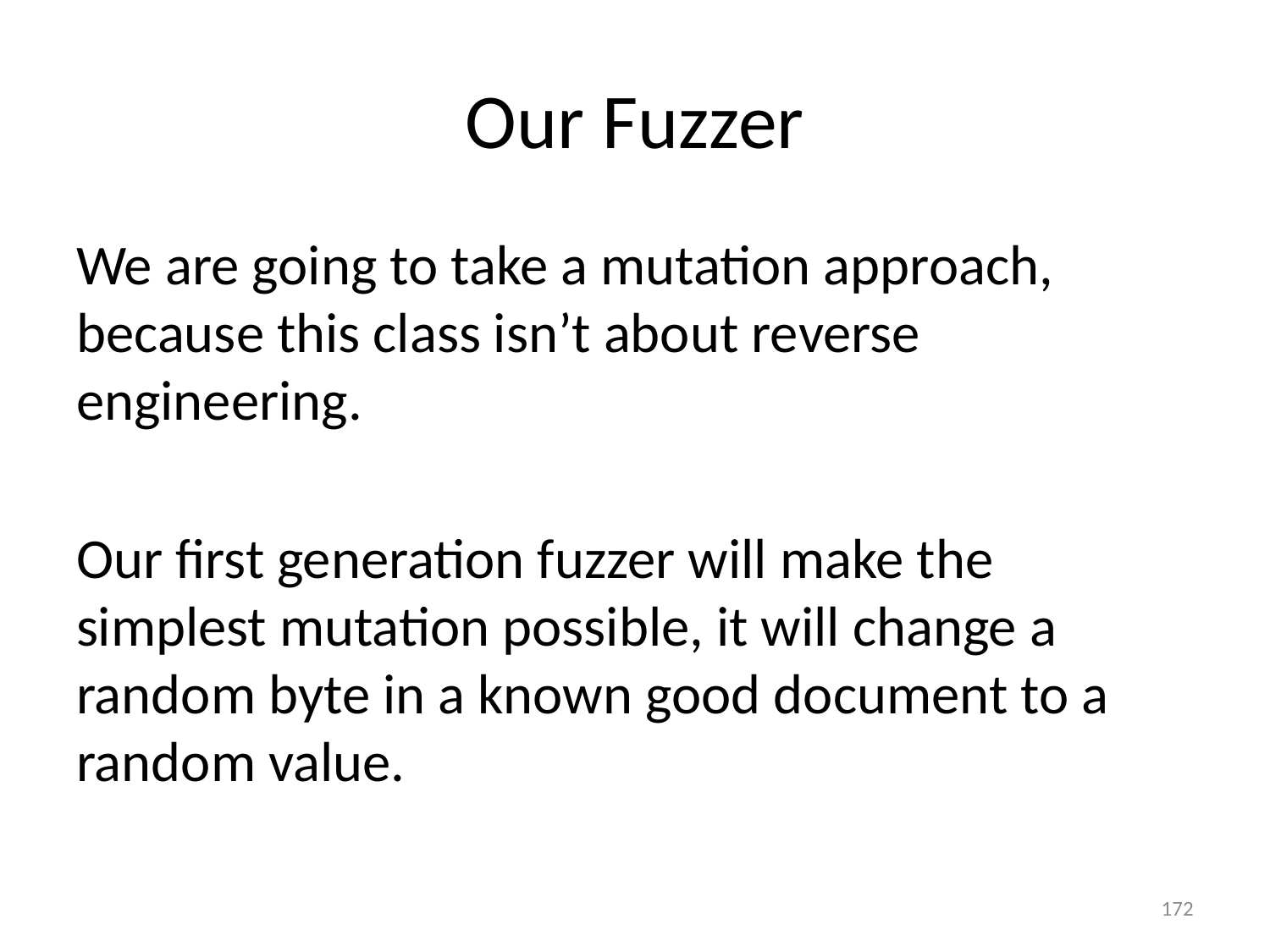

# Our Fuzzer
We are going to take a mutation approach, because this class isn’t about reverse engineering.

Our first generation fuzzer will make the simplest mutation possible, it will change a random byte in a known good document to a random value.
172